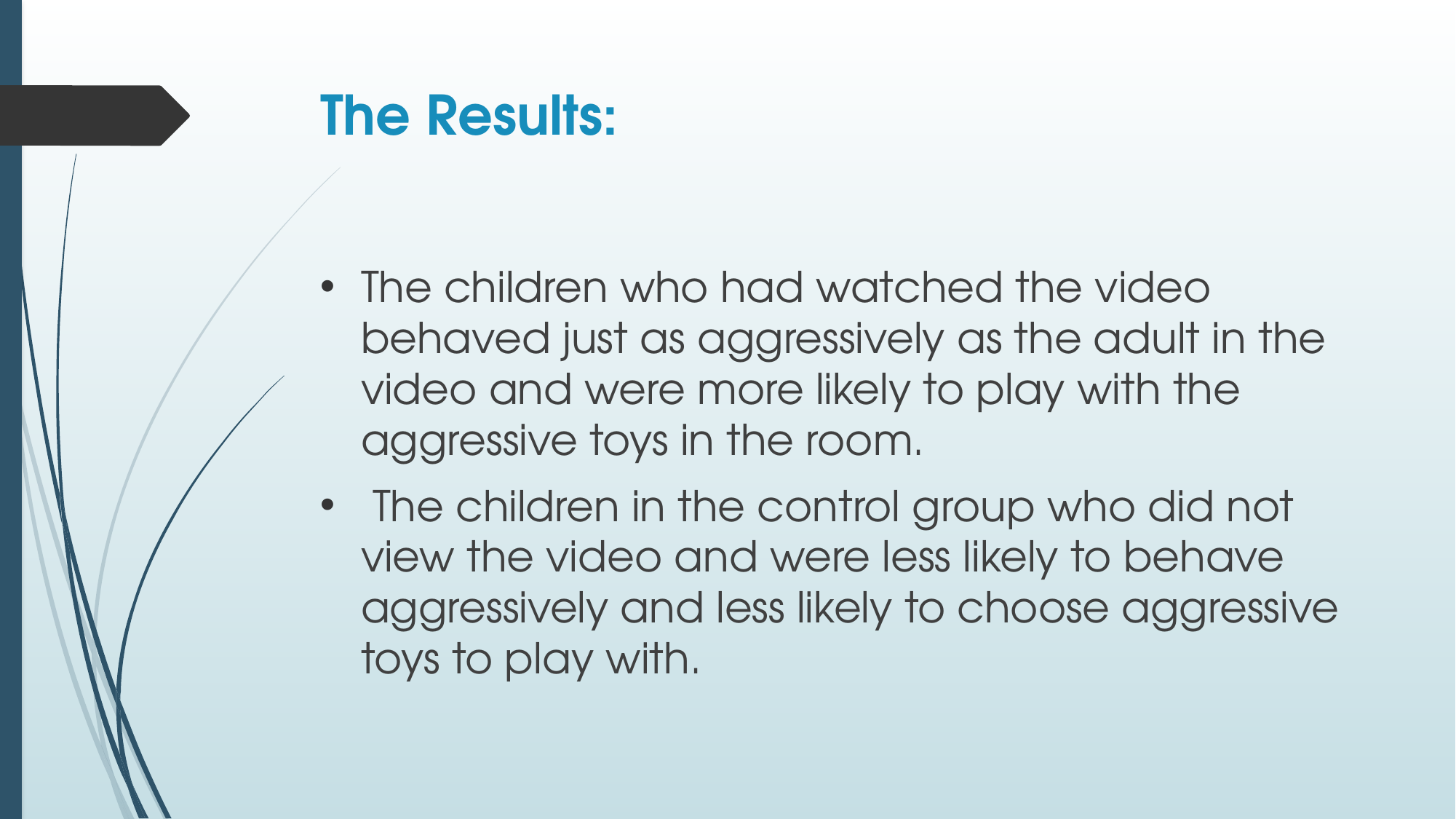

# The Results:
The children who had watched the video behaved just as aggressively as the adult in the video and were more likely to play with the aggressive toys in the room.
 The children in the control group who did not view the video and were less likely to behave aggressively and less likely to choose aggressive toys to play with.